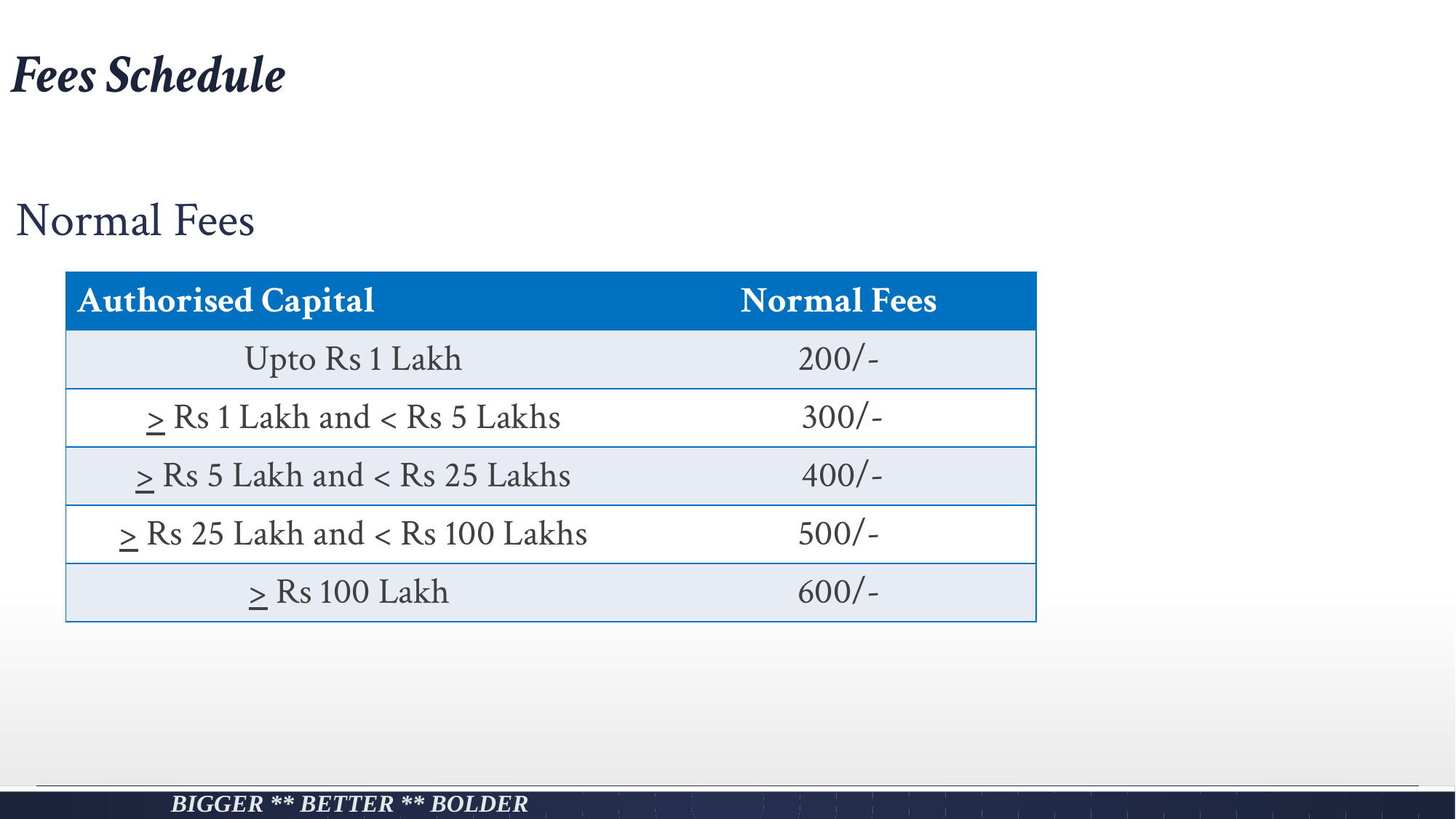

# Fees Schedule

Normal Fees

| Authorised Capital | Normal Fees |
| --- | --- |
| Upto Rs 1 Lakh | 200/- |
| > Rs 1 Lakh and < Rs 5 Lakhs | 300/- |
| > Rs 5 Lakh and < Rs 25 Lakhs | 400/- |
| > Rs 25 Lakh and < Rs 100 Lakhs | 500/- |
| > Rs 100 Lakh | 600/- |

Bigger ** Better ** Bolder